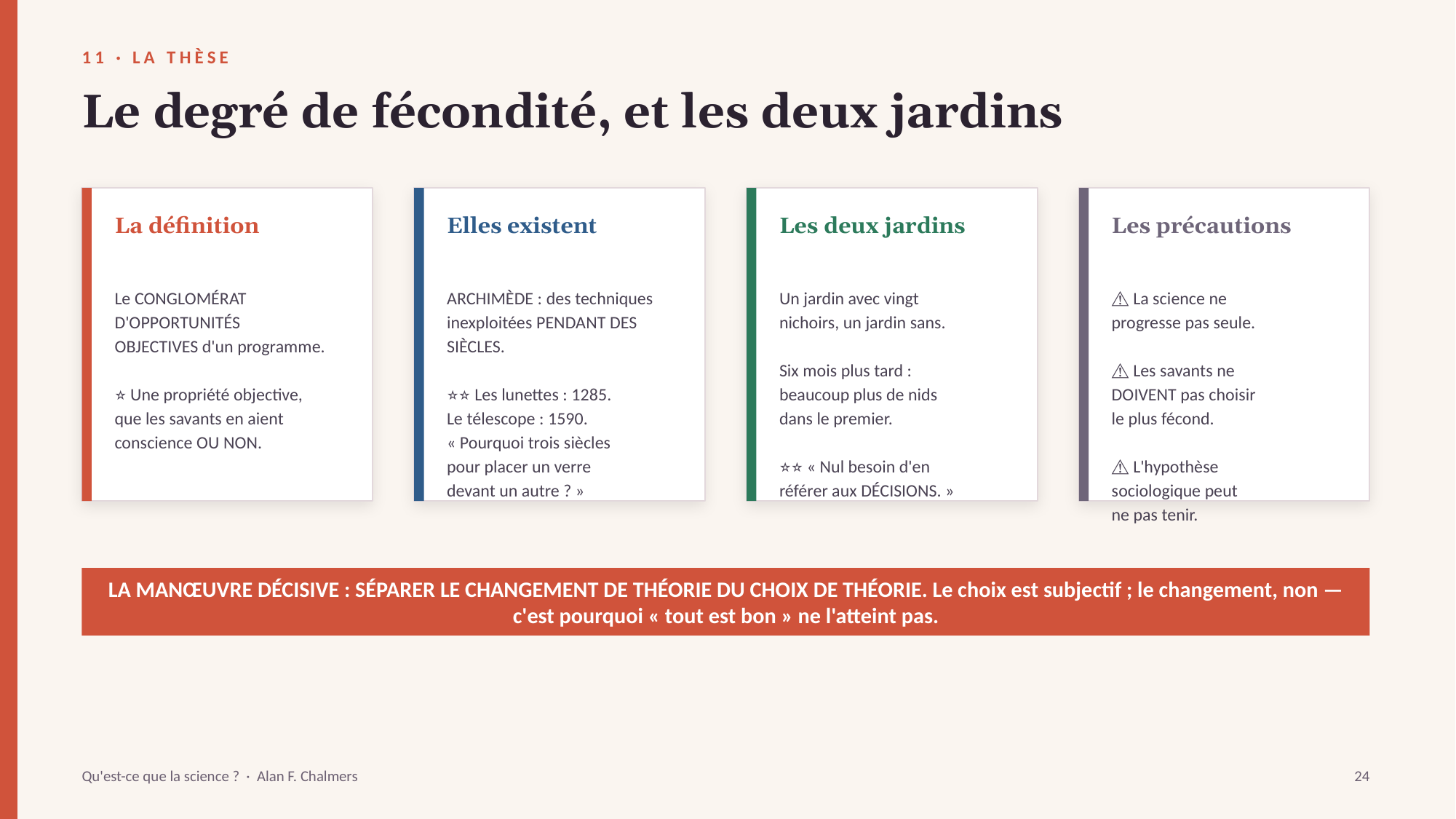

11 · LA THÈSE
Le degré de fécondité, et les deux jardins

La définition
Elles existent
Les deux jardins
Les précautions
Le CONGLOMÉRAT
D'OPPORTUNITÉS
OBJECTIVES d'un programme.

⭐ Une propriété objective,
que les savants en aient
conscience OU NON.
ARCHIMÈDE : des techniques
inexploitées PENDANT DES
SIÈCLES.

⭐⭐ Les lunettes : 1285.
Le télescope : 1590.
« Pourquoi trois siècles
pour placer un verre
devant un autre ? »
Un jardin avec vingt
nichoirs, un jardin sans.

Six mois plus tard :
beaucoup plus de nids
dans le premier.

⭐⭐ « Nul besoin d'en
référer aux DÉCISIONS. »
⚠️ La science ne
progresse pas seule.

⚠️ Les savants ne
DOIVENT pas choisir
le plus fécond.

⚠️ L'hypothèse
sociologique peut
ne pas tenir.

LA MANŒUVRE DÉCISIVE : SÉPARER LE CHANGEMENT DE THÉORIE DU CHOIX DE THÉORIE. Le choix est subjectif ; le changement, non — c'est pourquoi « tout est bon » ne l'atteint pas.
Qu'est-ce que la science ?  ·  Alan F. Chalmers
24